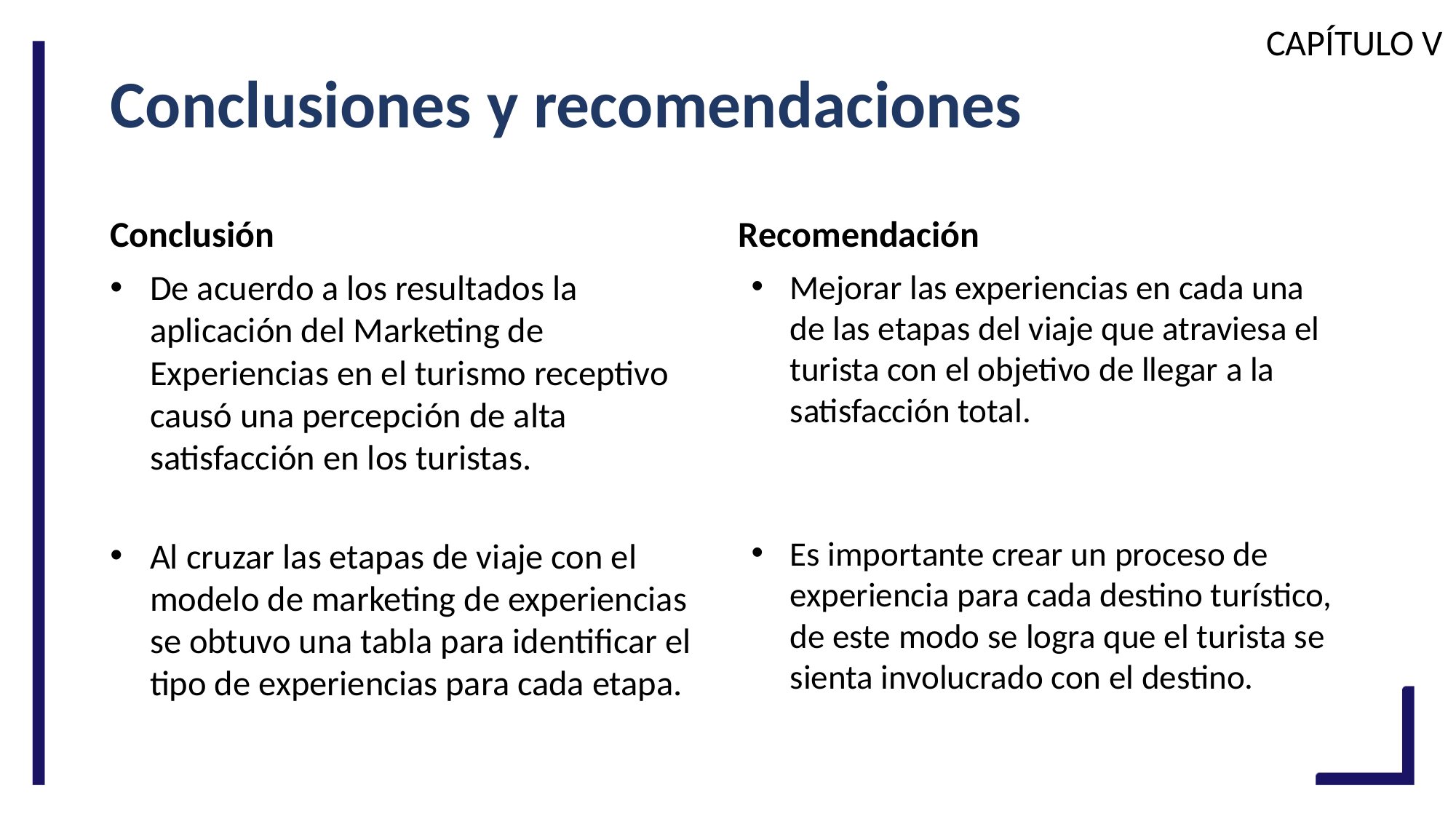

CAPÍTULO V
# Conclusiones y recomendaciones
Conclusión
Recomendación
De acuerdo a los resultados la aplicación del Marketing de Experiencias en el turismo receptivo causó una percepción de alta satisfacción en los turistas.

Al cruzar las etapas de viaje con el modelo de marketing de experiencias se obtuvo una tabla para identificar el tipo de experiencias para cada etapa.
Mejorar las experiencias en cada una de las etapas del viaje que atraviesa el turista con el objetivo de llegar a la satisfacción total.

Es importante crear un proceso de experiencia para cada destino turístico, de este modo se logra que el turista se sienta involucrado con el destino.